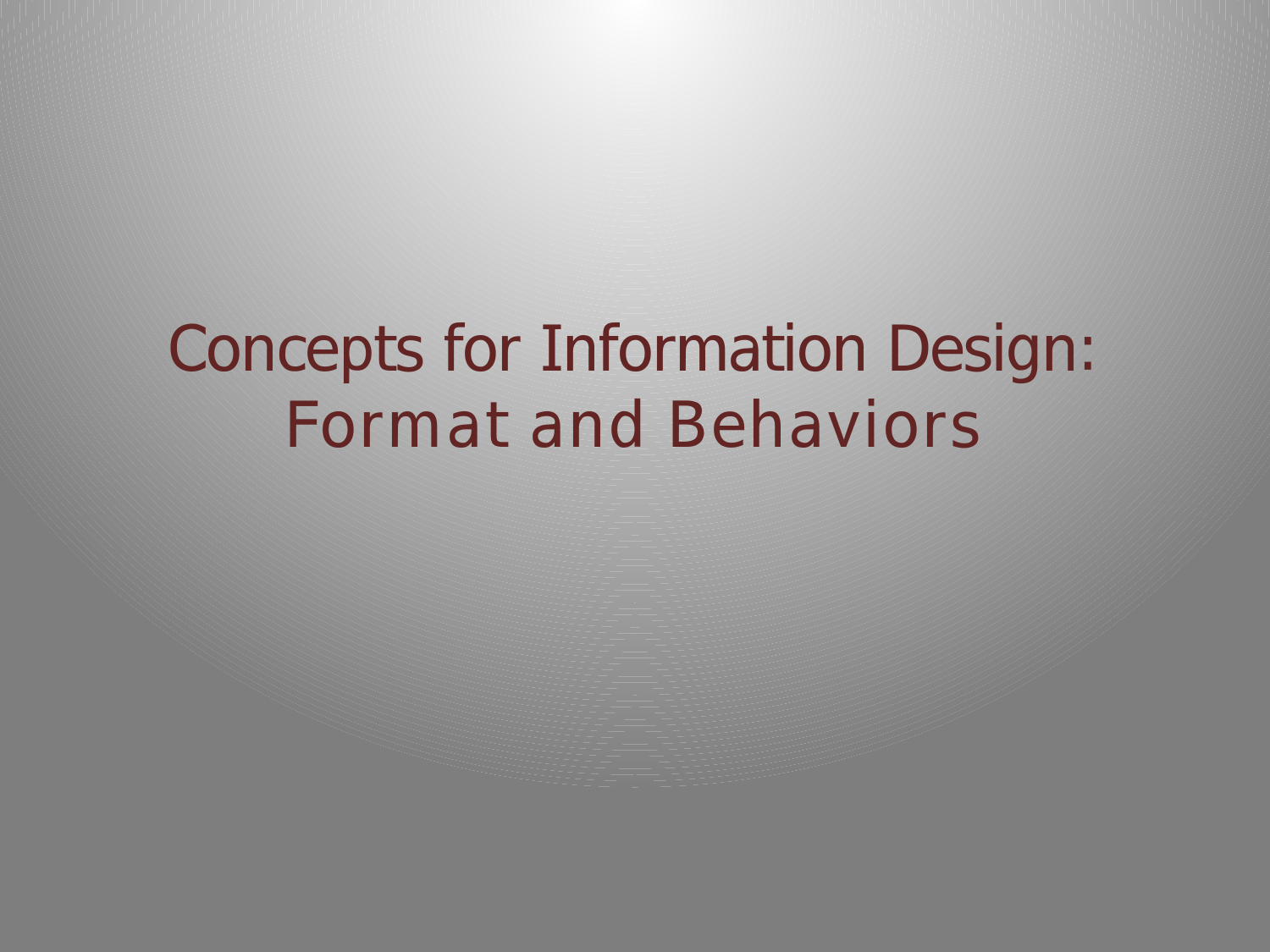

# Concepts for Information Design: Format and Behaviors